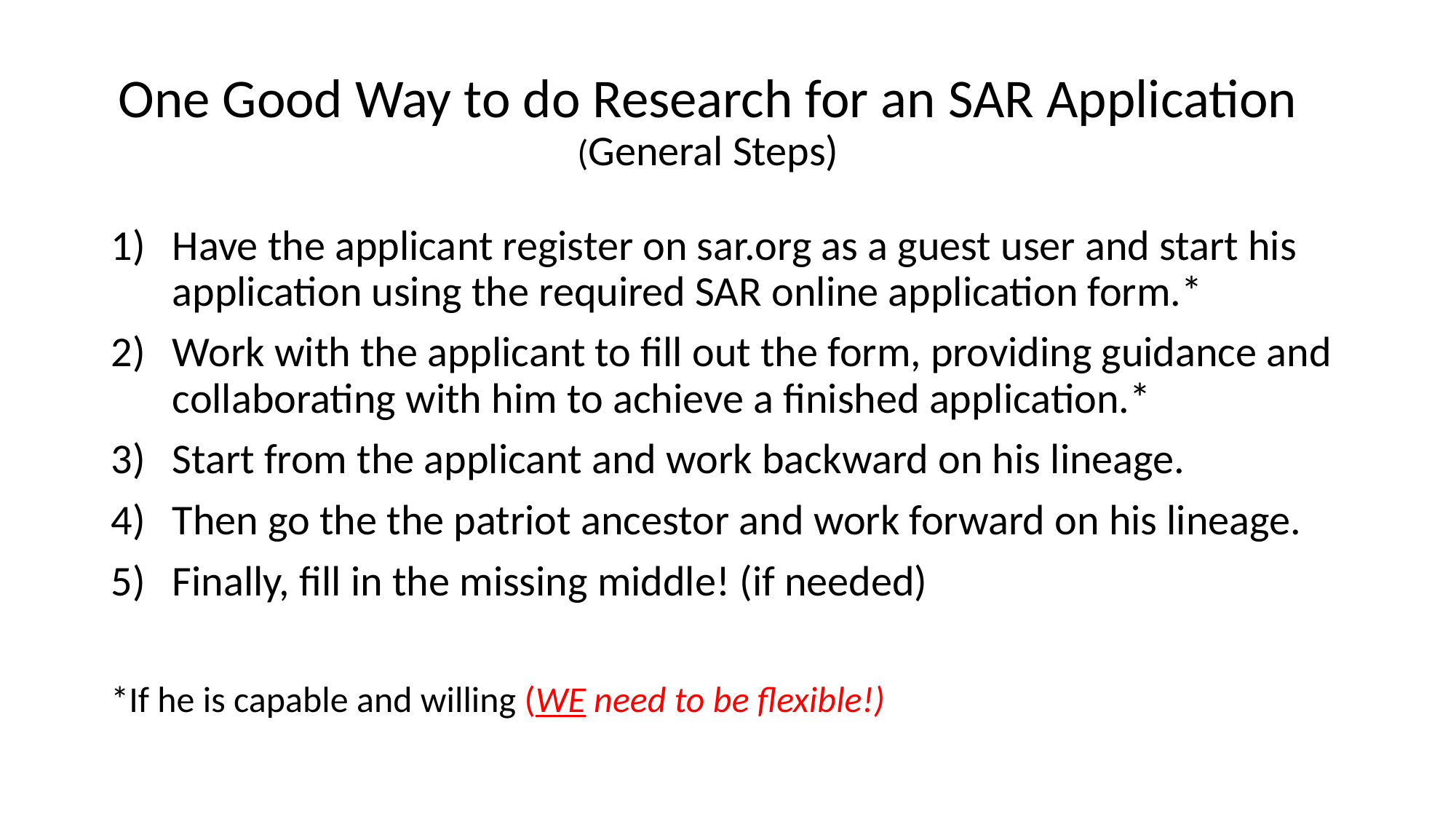

# One Good Way to do Research for an SAR Application (General Steps)
Have the applicant register on sar.org as a guest user and start his application using the required SAR online application form.*
Work with the applicant to fill out the form, providing guidance and collaborating with him to achieve a finished application.*
Start from the applicant and work backward on his lineage.
Then go the the patriot ancestor and work forward on his lineage.
Finally, fill in the missing middle! (if needed)

*If he is capable and willing (WE need to be flexible!)